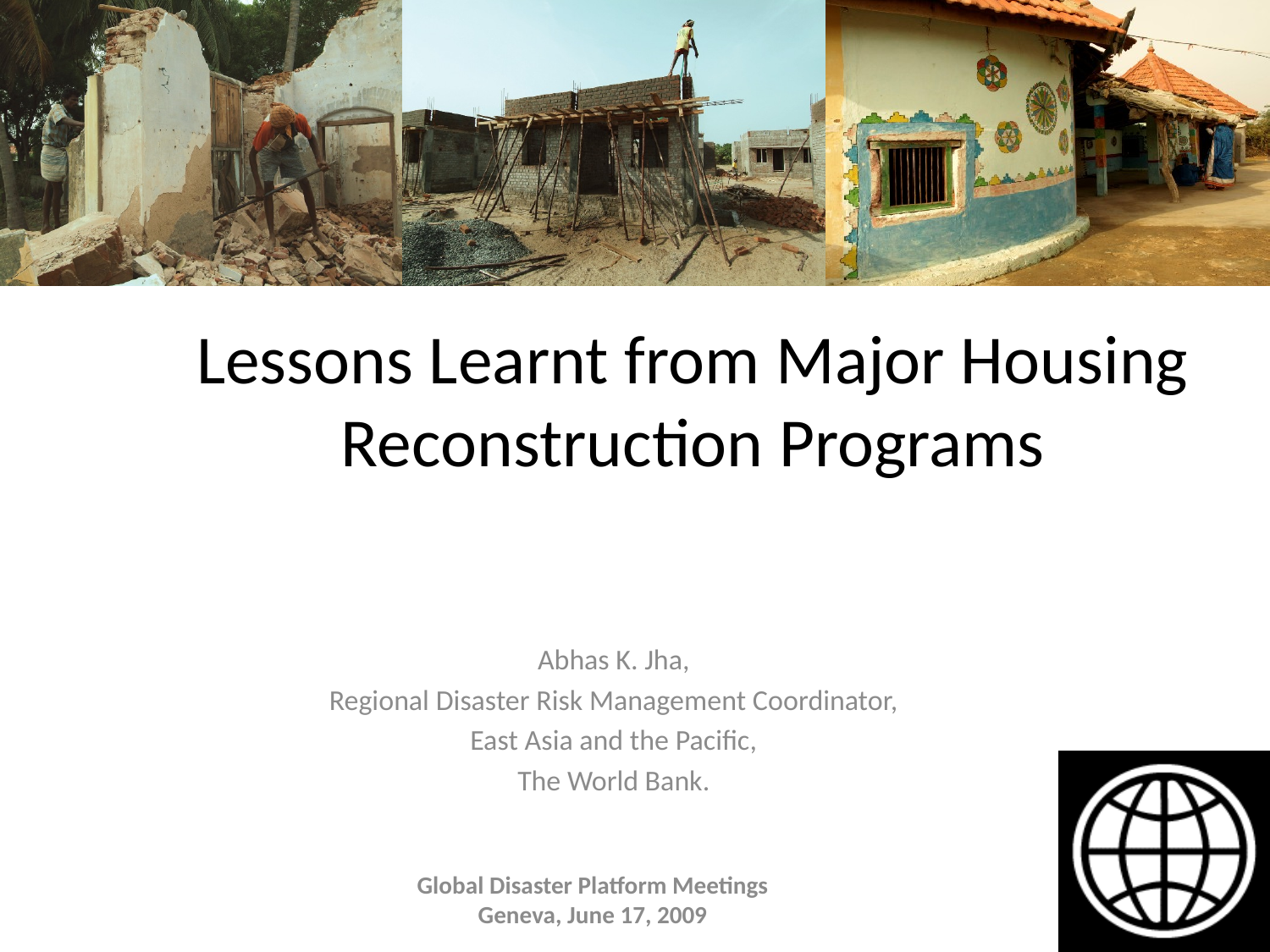

# Lessons Learnt from Major Housing Reconstruction Programs
Abhas K. Jha,
Regional Disaster Risk Management Coordinator,
East Asia and the Pacific,
The World Bank.
Global Disaster Platform Meetings
Geneva, June 17, 2009